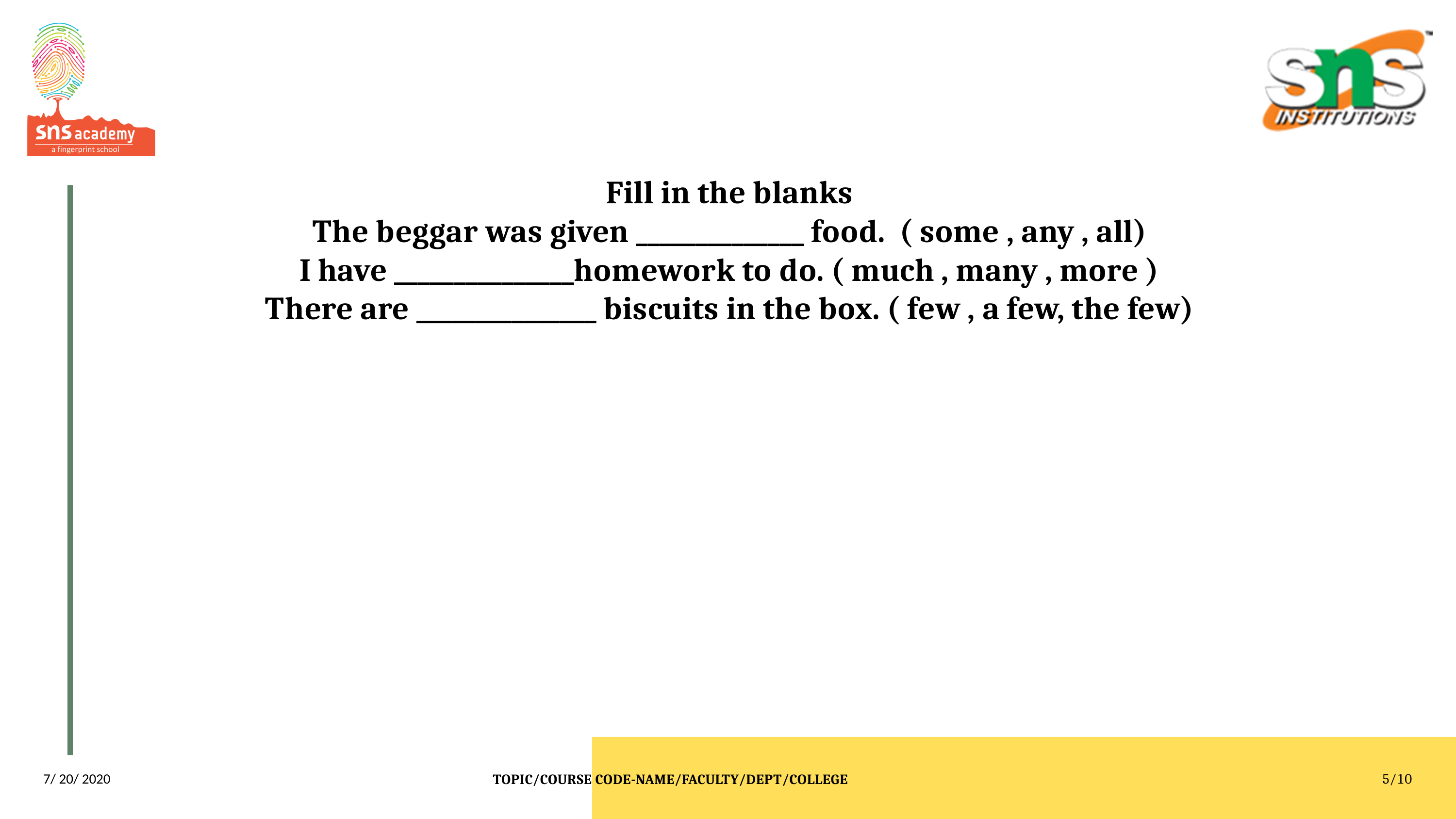

Fill in the blanks
The beggar was given ______________ food.  ( some , any , all)
I have _______________homework to do. ( much , many , more )
There are _______________ biscuits in the box. ( few , a few, the few)

7/ 20/ 2020
5/10
TOPIC/COURSE CODE-NAME/FACULTY/DEPT/COLLEGE